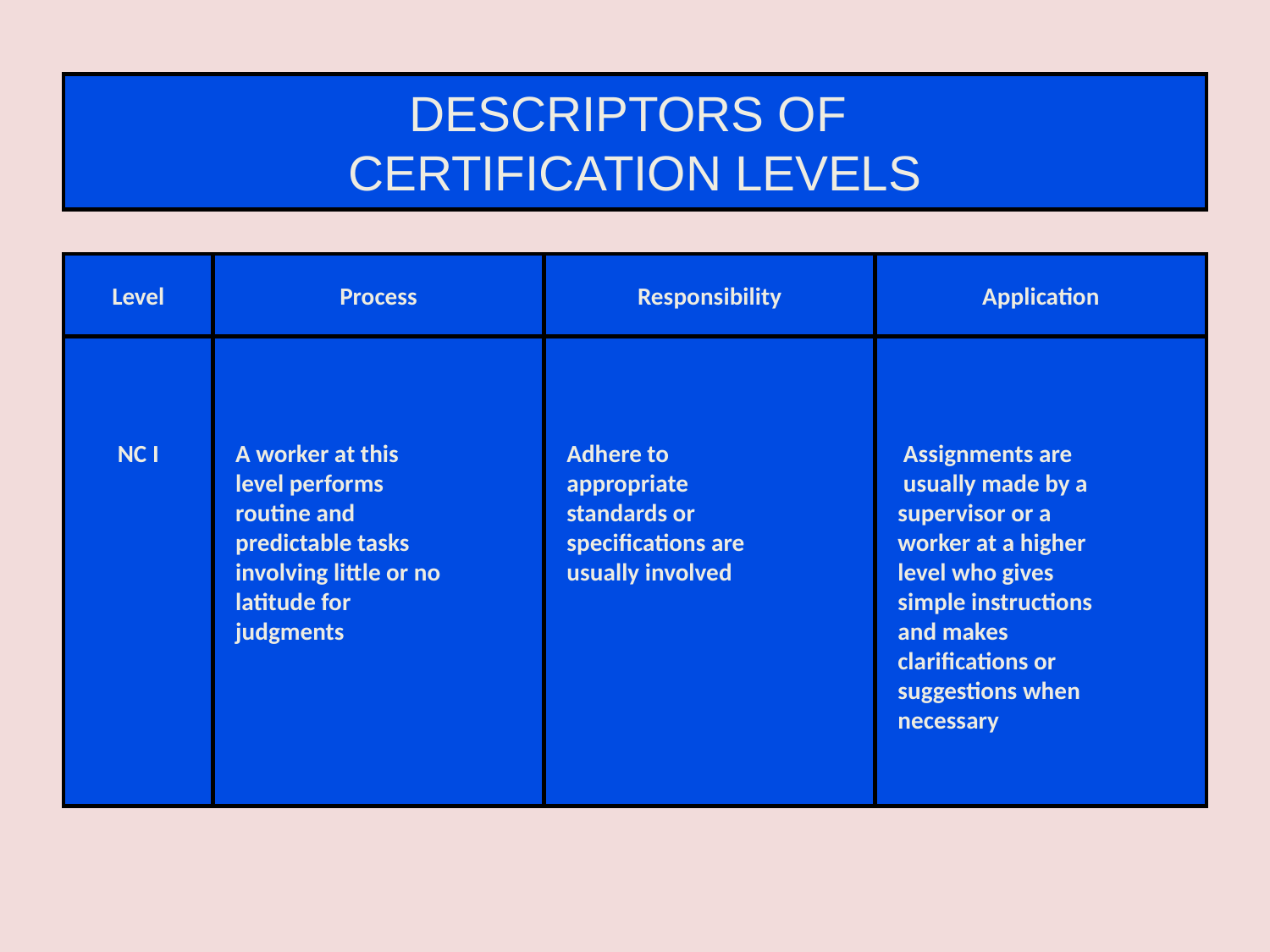

DESCRIPTORS OF
CERTIFICATION LEVELS
Level
Process
Responsibility
Application
NC I

 A worker at this
 level performs
 routine and
 predictable tasks
 involving little or no
 latitude for
 judgments

 Adhere to
 appropriate
 standards or
 specifications are
 usually involved

  Assignments are
  usually made by a
 supervisor or a
 worker at a higher
 level who gives
 simple instructions
 and makes
 clarifications or
 suggestions when
 necessary